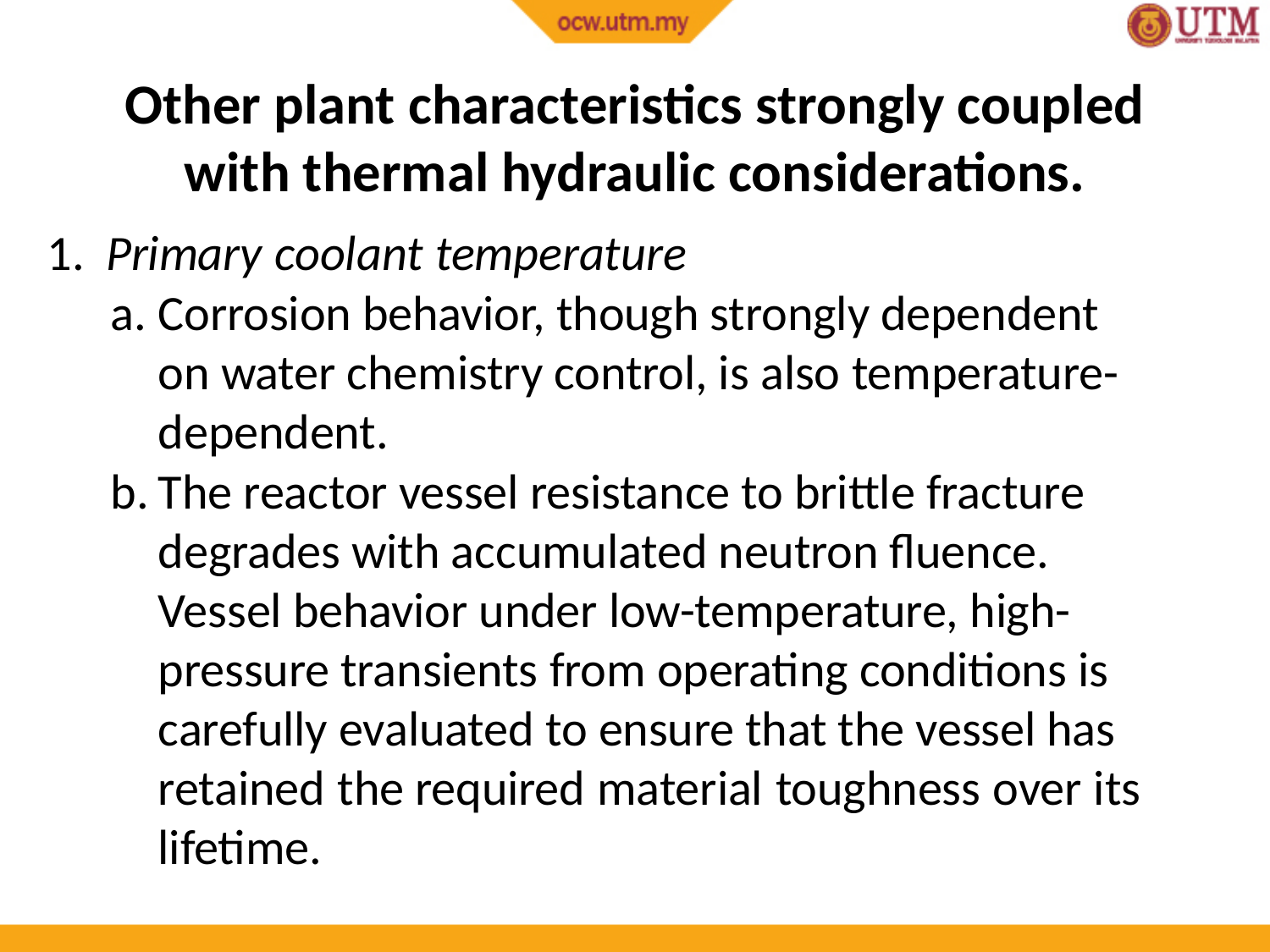

# Other plant characteristics strongly coupled with thermal hydraulic considerations.
 Primary coolant temperature
Corrosion behavior, though strongly dependent on water chemistry control, is also temperature-dependent.
The reactor vessel resistance to brittle fracture degrades with accumulated neutron fluence. Vessel behavior under low-temperature, high-pressure transients from operating conditions is carefully evaluated to ensure that the vessel has retained the required material toughness over its lifetime.